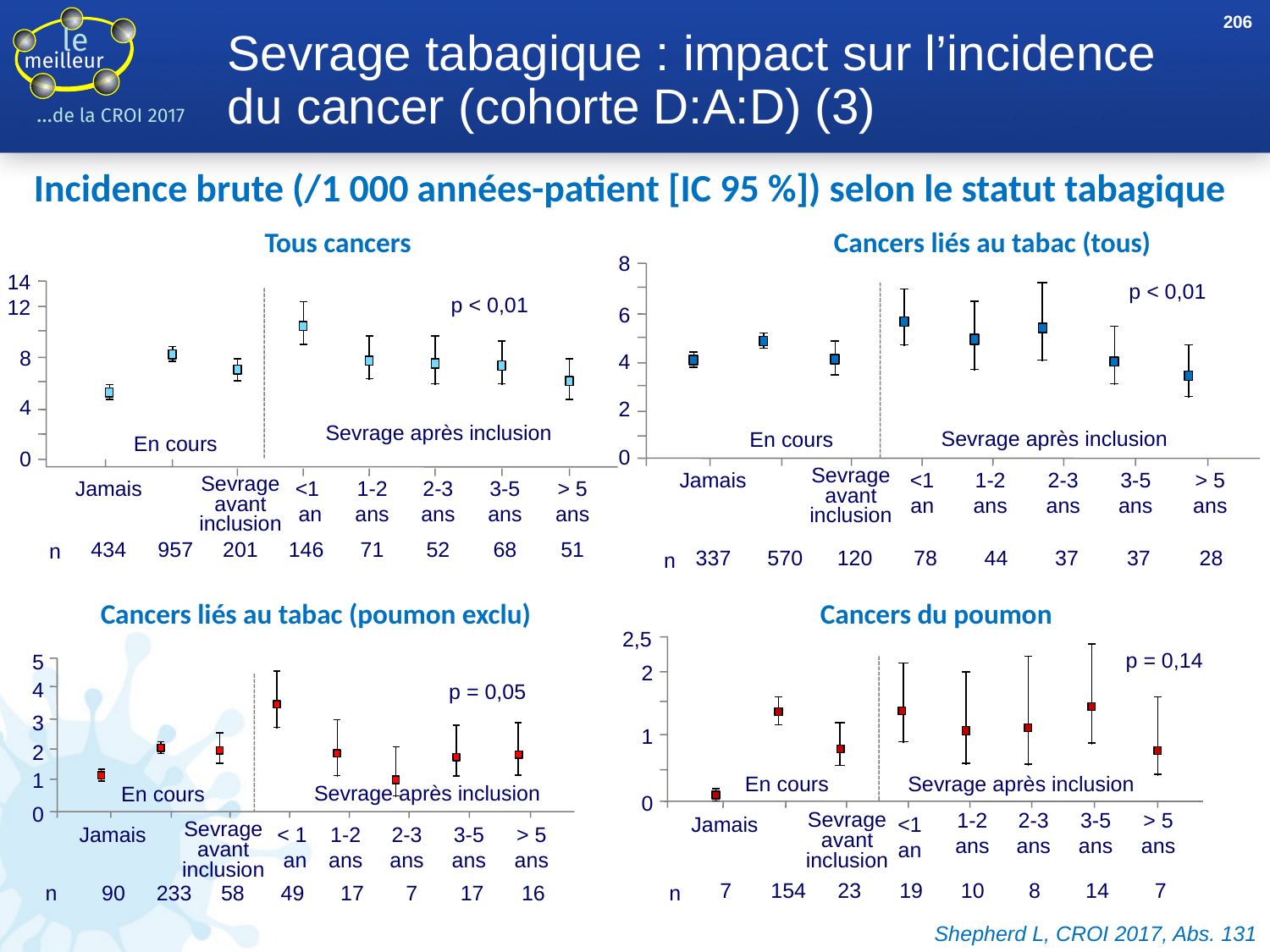

206
# Sevrage tabagique : impact sur l’incidence du cancer (cohorte D:A:D) (3)
Incidence brute (/1 000 années-patient [IC 95 %]) selon le statut tabagique
Tous cancers
14

p < 0,01
12

8

4

Sevrage après inclusion
En cours

0

Jamais
Sevrage
avant
inclusion
<1
an
1-2
ans
2-3
ans
3-5
ans
> 5
ans
n
434
957
201
146
71
52
68
51
Cancers liés au tabac (tous)
8

p < 0,01

6

4

2

Sevrage après inclusion
En cours

0

Jamais
Sevrage
avant
inclusion
<1
an
1-2
ans
2-3
ans
3-5
ans
> 5
ans
n
337
570
120
78
44
37
37
28
Cancers liés au tabac (poumon exclu)
Cancers du poumon
2,5

p = 0,14

2

1

Sevrage après inclusion

En cours
0

1-2
ans
2-3
ans
3-5
ans
> 5
ans
<1
an
Jamais
Sevrage
avant
inclusion
n
7
154
23
19
10
8
14
7
5

4
p = 0,05

3

2

1

Sevrage après inclusion

En cours
0

Jamais
Sevrage
avant
inclusion
< 1
an
1-2
ans
2-3
ans
3-5
ans
> 5
ans
n
90
233
58
49
17
7
17
16
Shepherd L, CROI 2017, Abs. 131